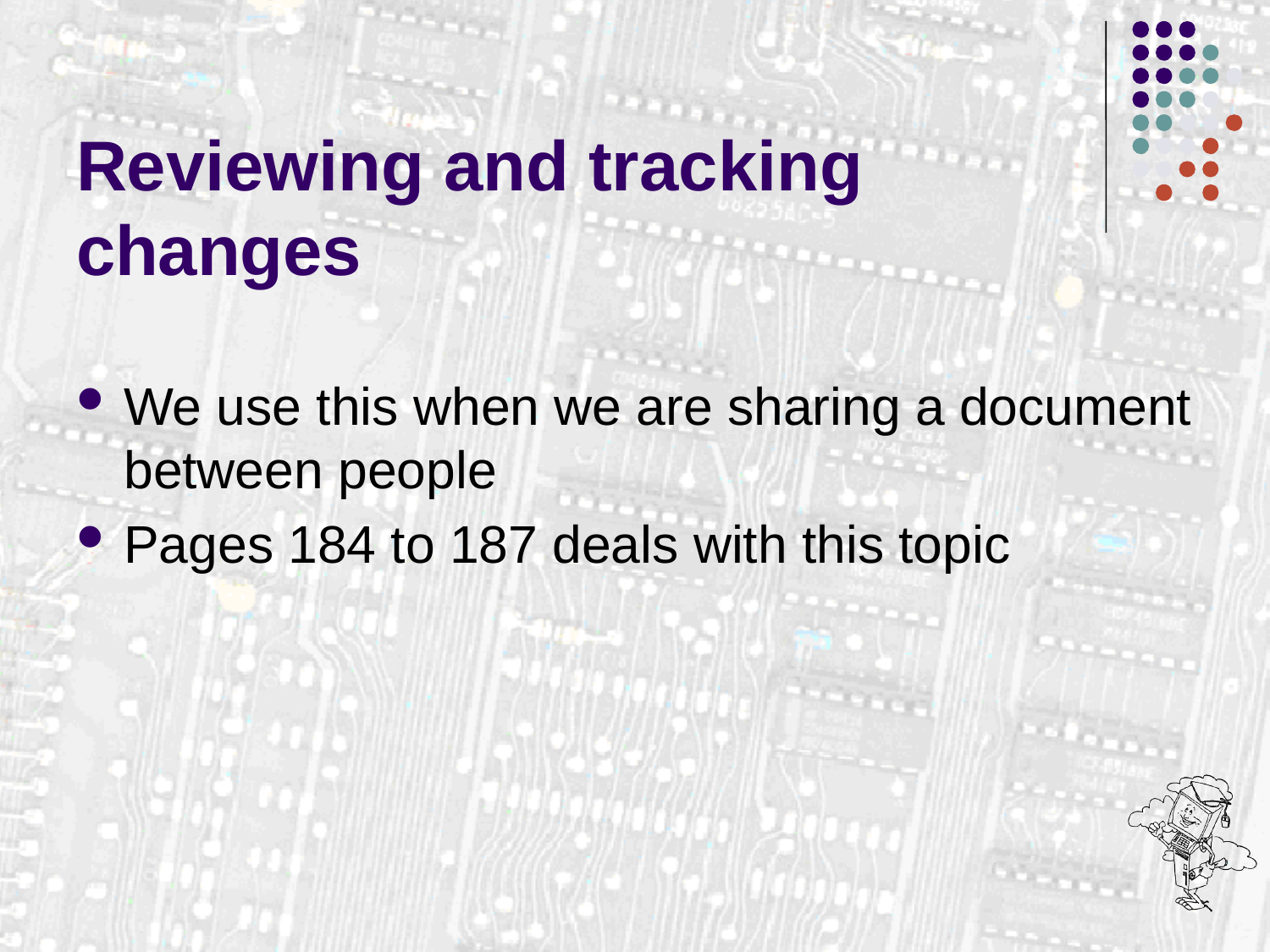

# Reviewing and tracking changes
We use this when we are sharing a document between people
Pages 184 to 187 deals with this topic